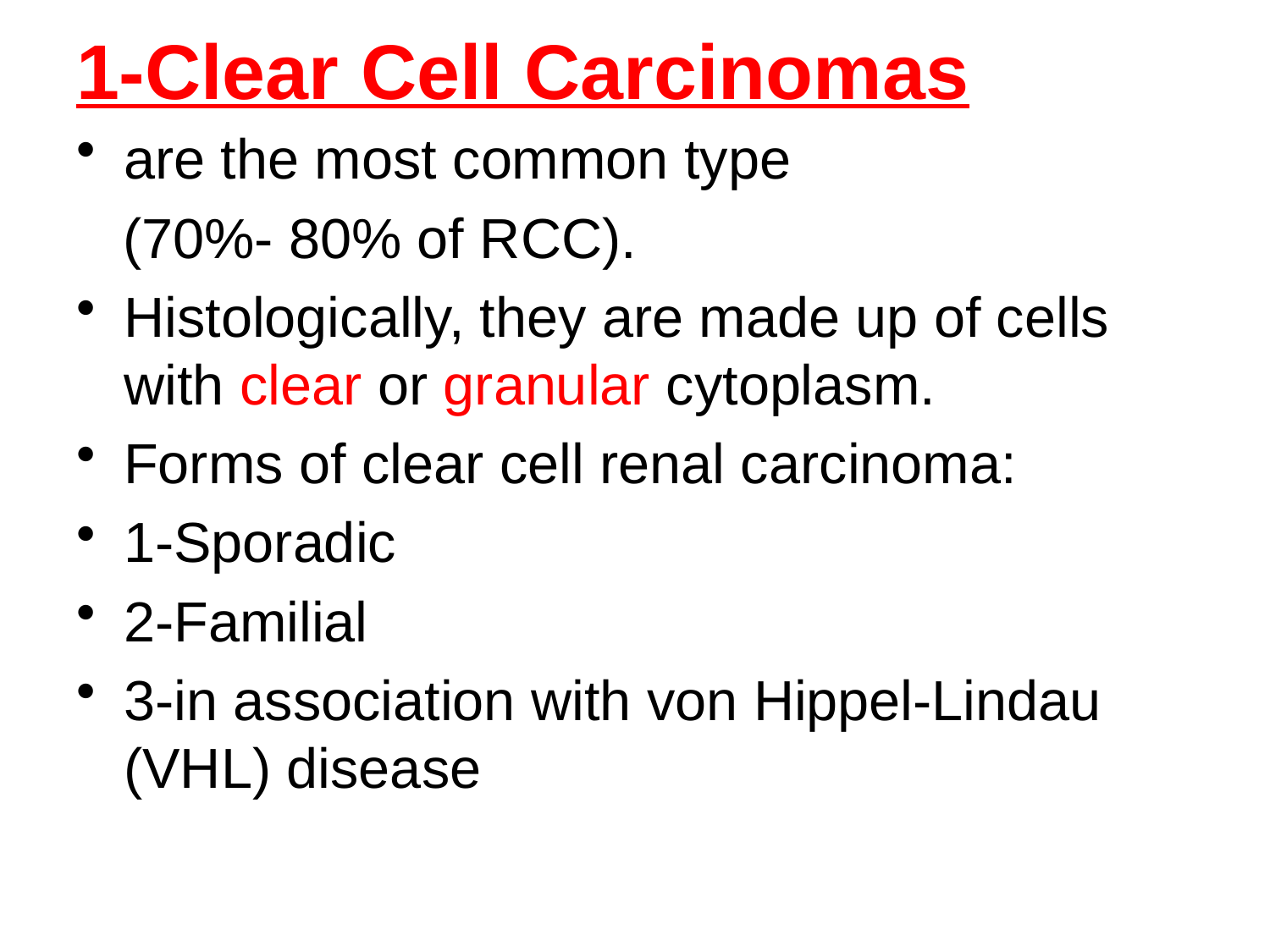

# 1-Clear Cell Carcinomas
are the most common type
   (70%- 80% of RCC).
Histologically, they are made up of cells with clear or granular cytoplasm.
Forms of clear cell renal carcinoma:
1-Sporadic
2-Familial
3-in association with von Hippel-Lindau (VHL) disease